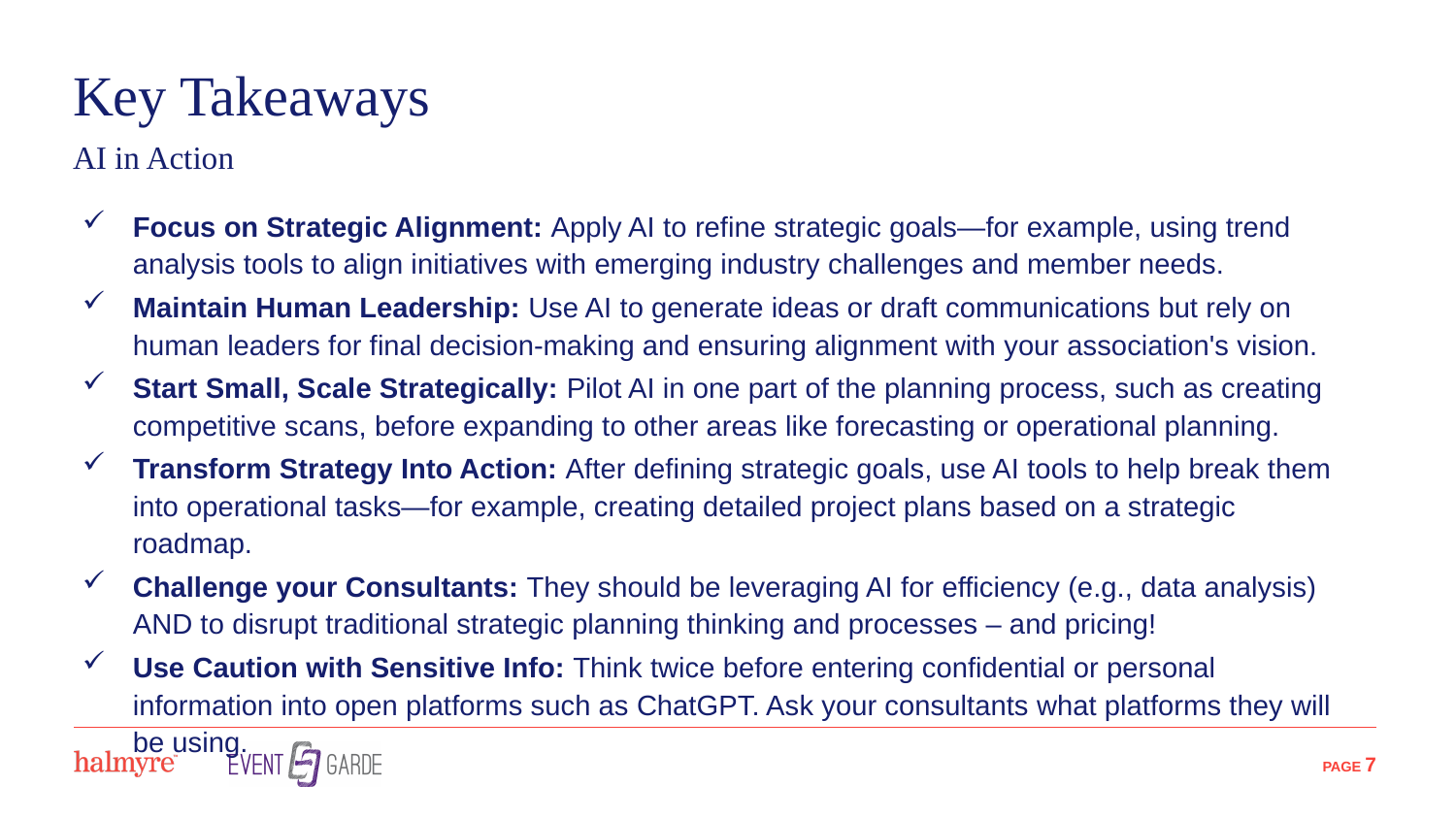

# Key Takeaways
AI in Action
Focus on Strategic Alignment: Apply AI to refine strategic goals—for example, using trend analysis tools to align initiatives with emerging industry challenges and member needs.
Maintain Human Leadership: Use AI to generate ideas or draft communications but rely on human leaders for final decision-making and ensuring alignment with your association's vision.
Start Small, Scale Strategically: Pilot AI in one part of the planning process, such as creating competitive scans, before expanding to other areas like forecasting or operational planning.
Transform Strategy Into Action: After defining strategic goals, use AI tools to help break them into operational tasks—for example, creating detailed project plans based on a strategic roadmap.
Challenge your Consultants: They should be leveraging AI for efficiency (e.g., data analysis) AND to disrupt traditional strategic planning thinking and processes – and pricing!
Use Caution with Sensitive Info: Think twice before entering confidential or personal information into open platforms such as ChatGPT. Ask your consultants what platforms they will be using.

 Page 7